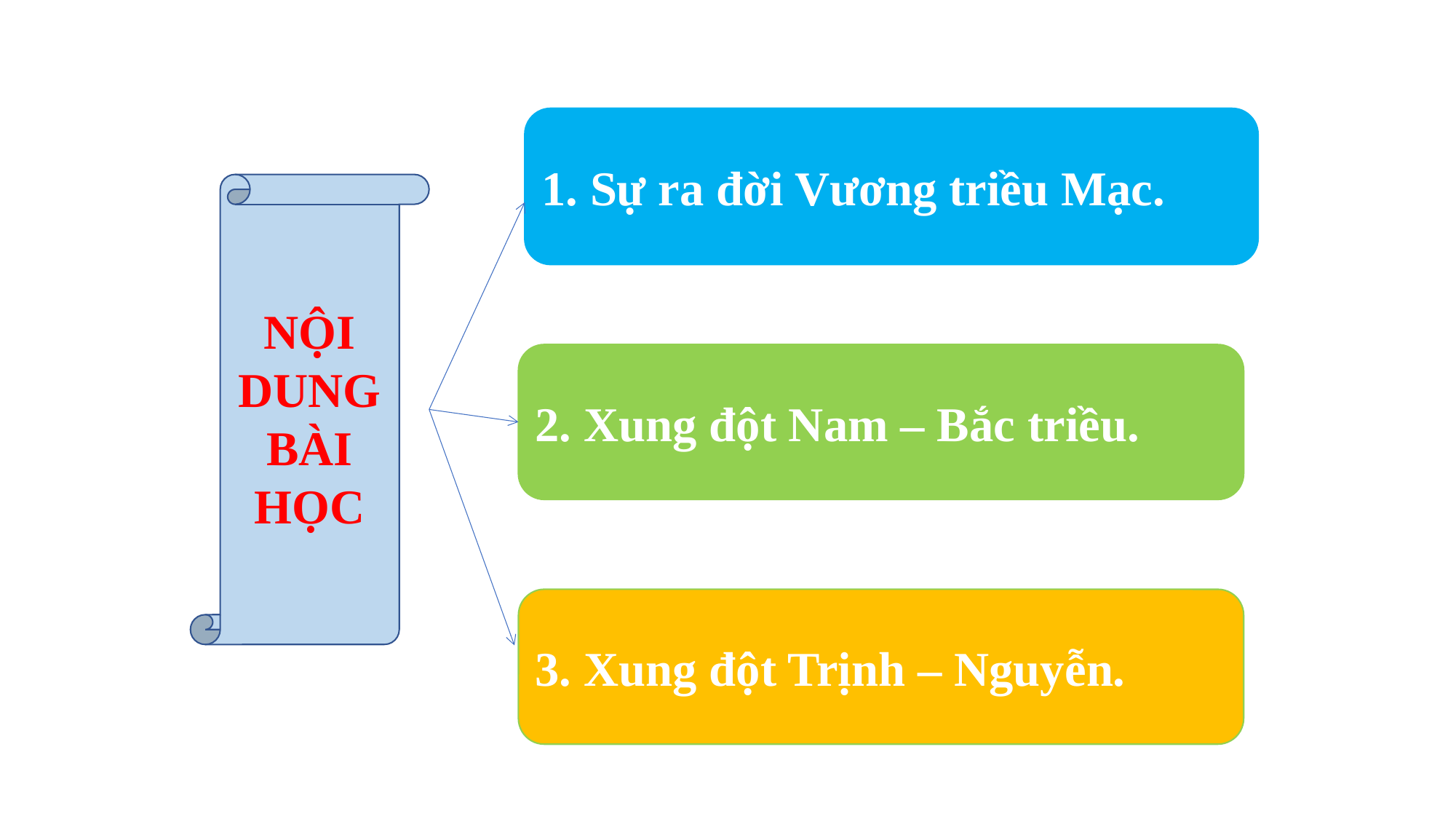

1. Sự ra đời Vương triều Mạc.
NỘI DUNG
BÀI HỌC
2. Xung đột Nam – Bắc triều.
3. Xung đột Trịnh – Nguyễn.